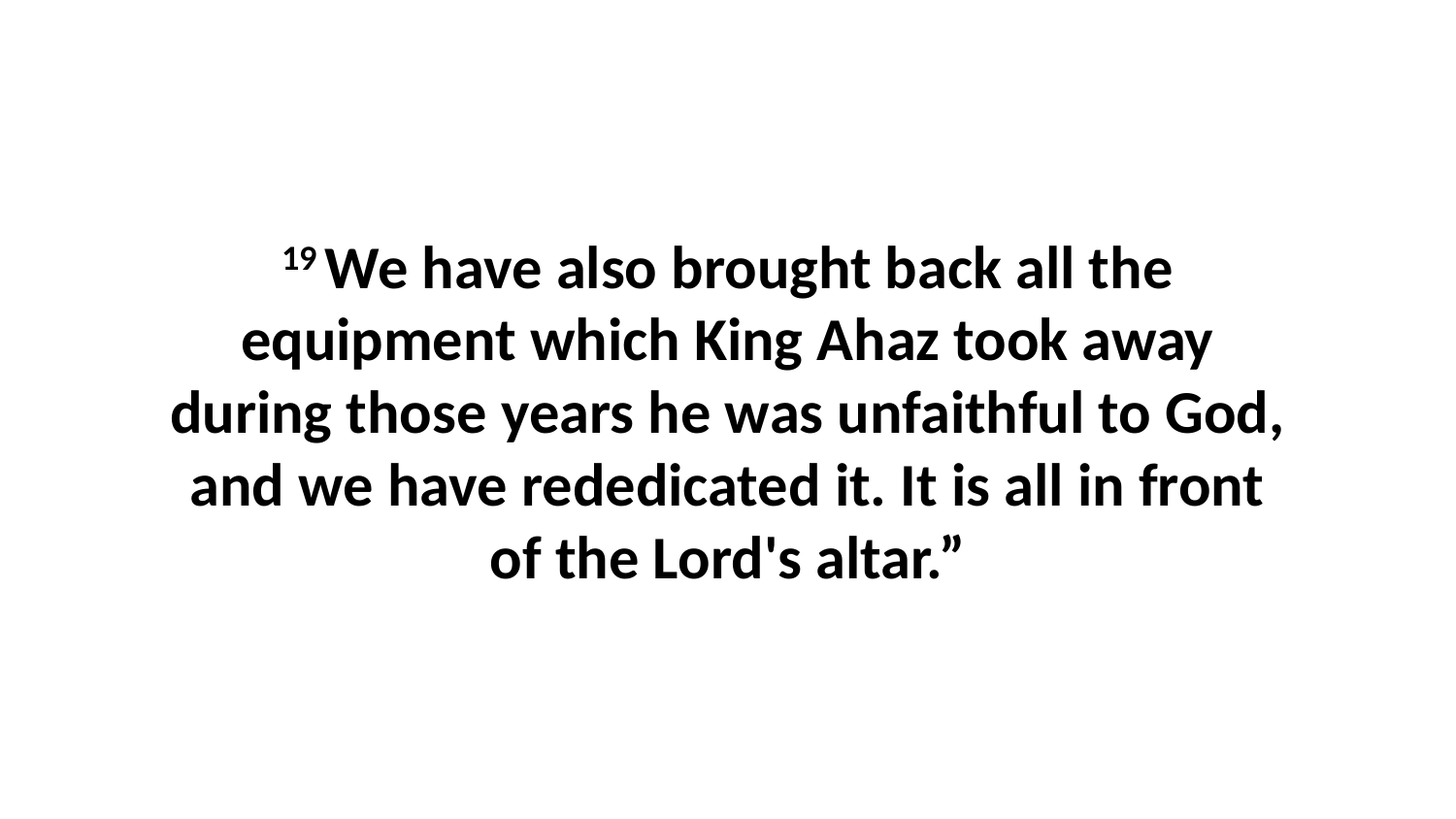

19 We have also brought back all the equipment which King Ahaz took away during those years he was unfaithful to God, and we have rededicated it. It is all in front of the Lord's altar.”